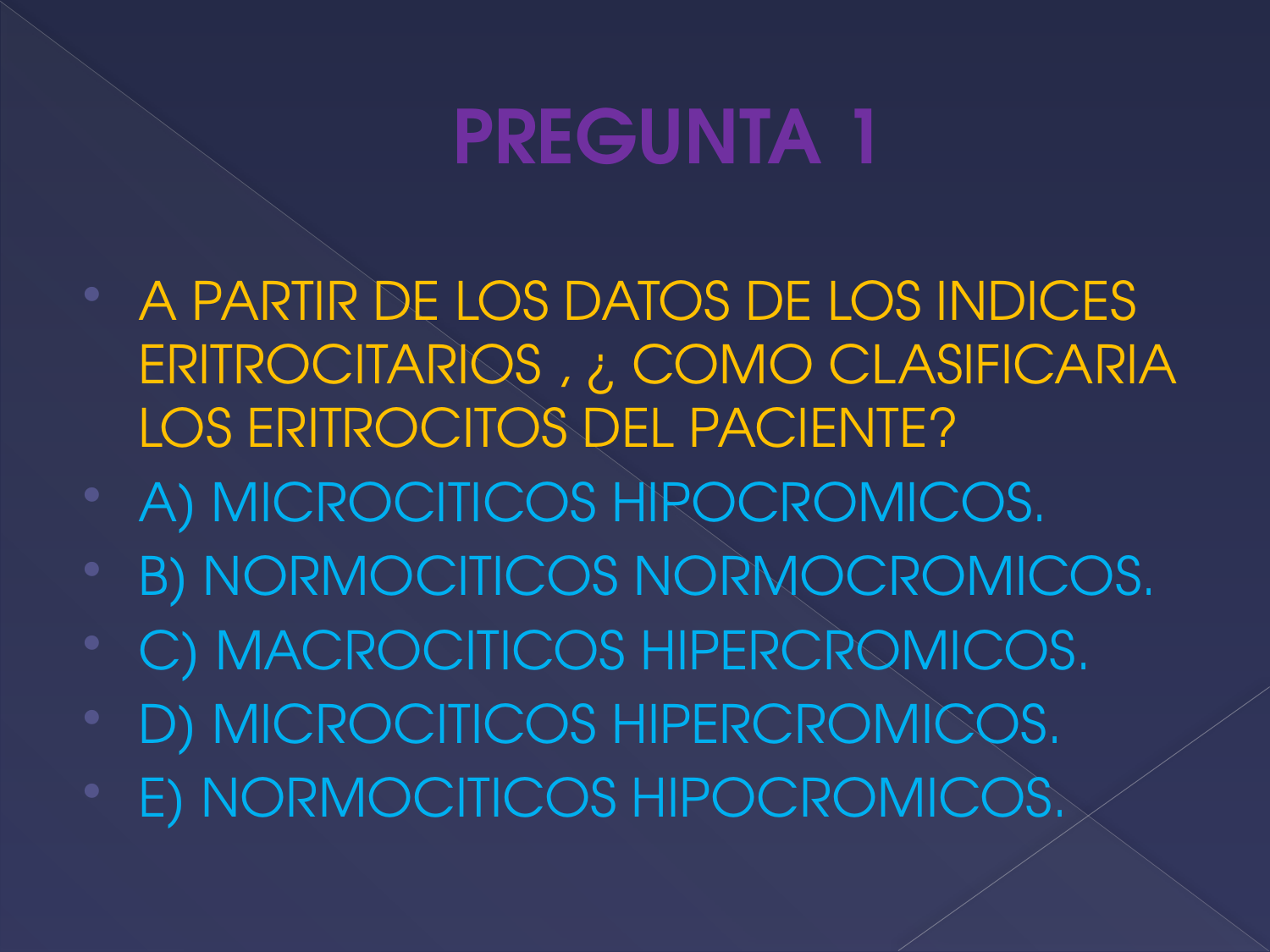

# PREGUNTA 1
A PARTIR DE LOS DATOS DE LOS INDICES ERITROCITARIOS , ¿ COMO CLASIFICARIA LOS ERITROCITOS DEL PACIENTE?
A) MICROCITICOS HIPOCROMICOS.
B) NORMOCITICOS NORMOCROMICOS.
C) MACROCITICOS HIPERCROMICOS.
D) MICROCITICOS HIPERCROMICOS.
E) NORMOCITICOS HIPOCROMICOS.